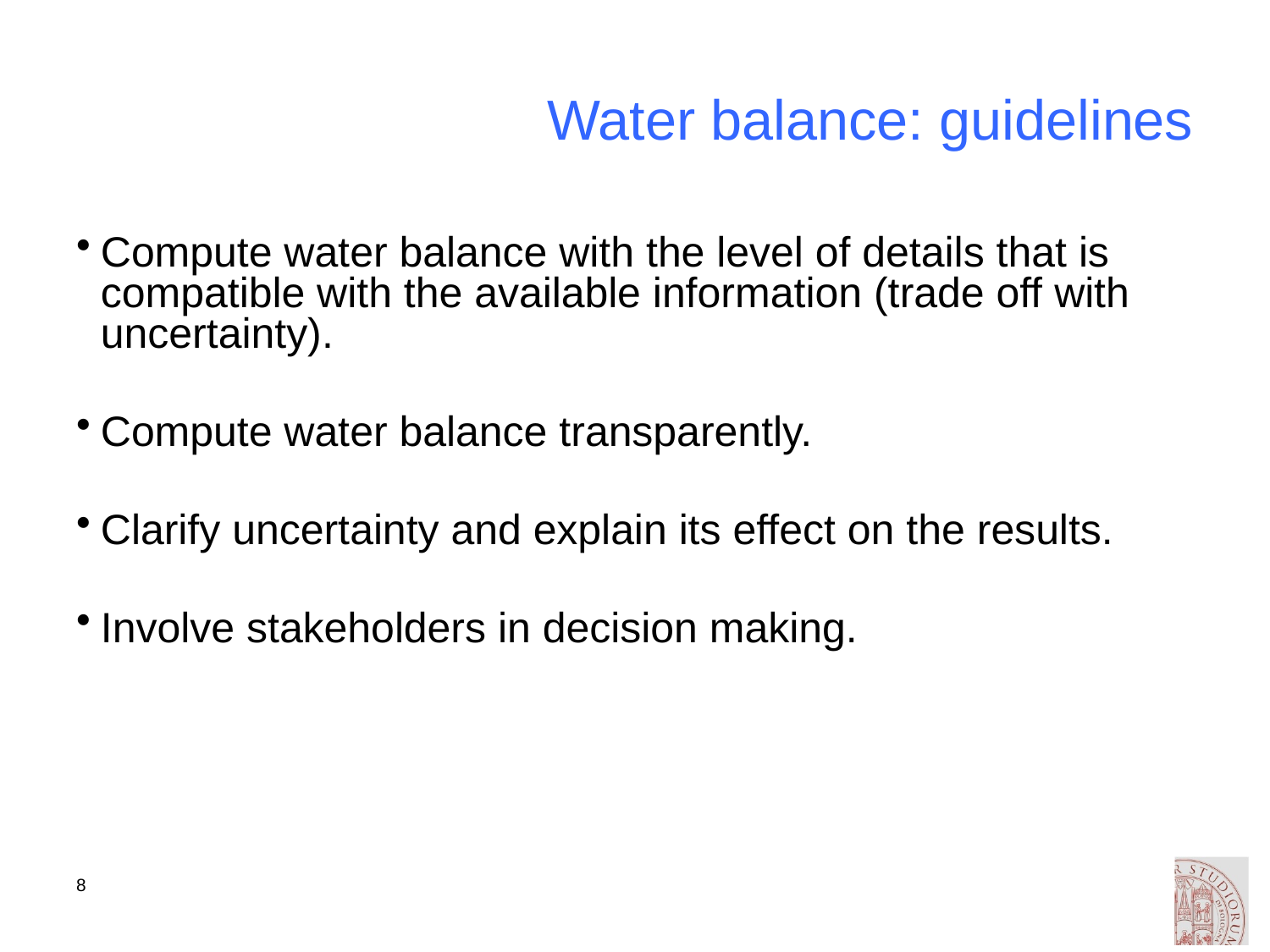

# Water balance: guidelines
Compute water balance with the level of details that is compatible with the available information (trade off with uncertainty).

Compute water balance transparently.

Clarify uncertainty and explain its effect on the results.

Involve stakeholders in decision making.

8